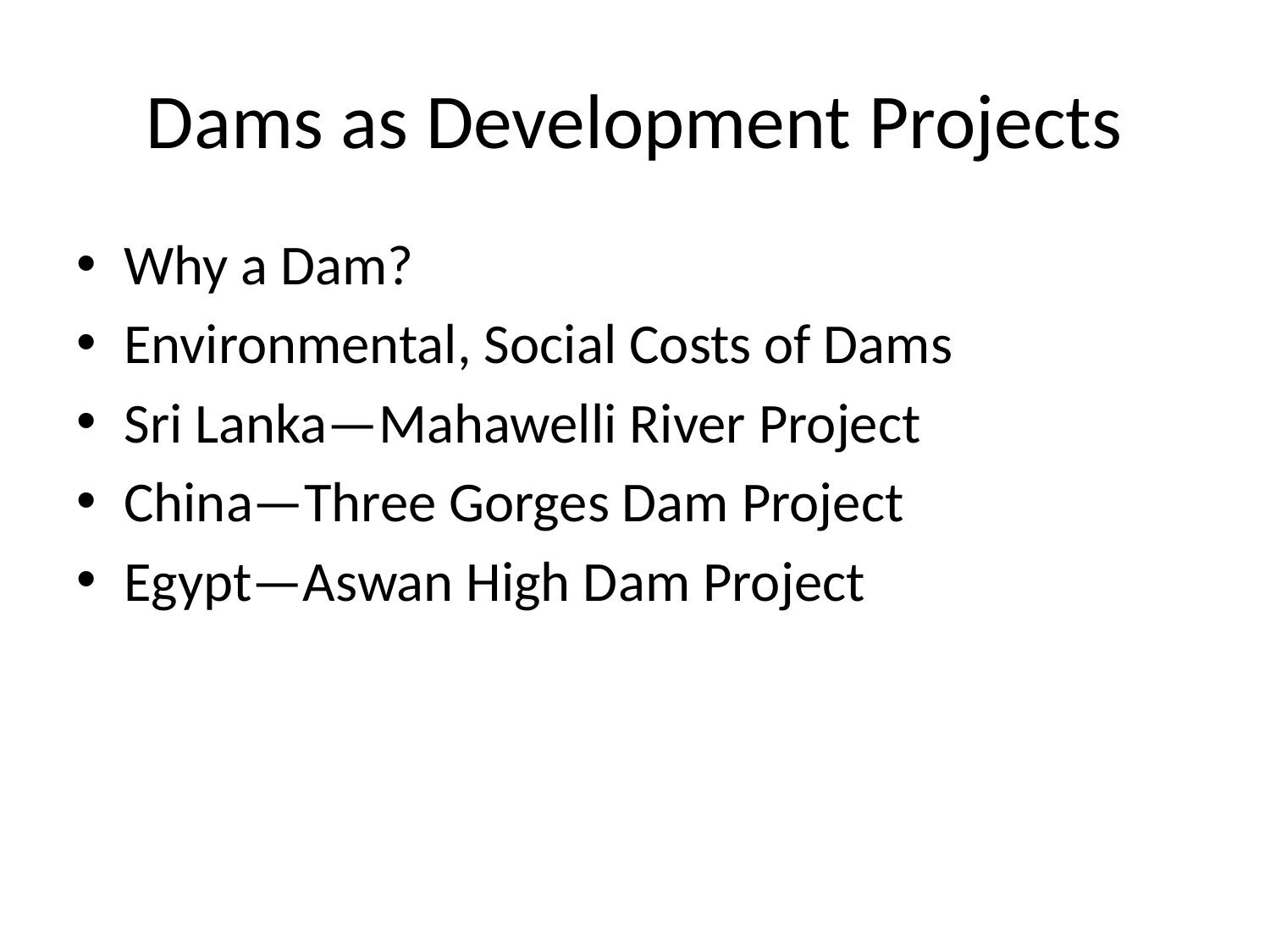

# Dams as Development Projects
Why a Dam?
Environmental, Social Costs of Dams
Sri Lanka—Mahawelli River Project
China—Three Gorges Dam Project
Egypt—Aswan High Dam Project